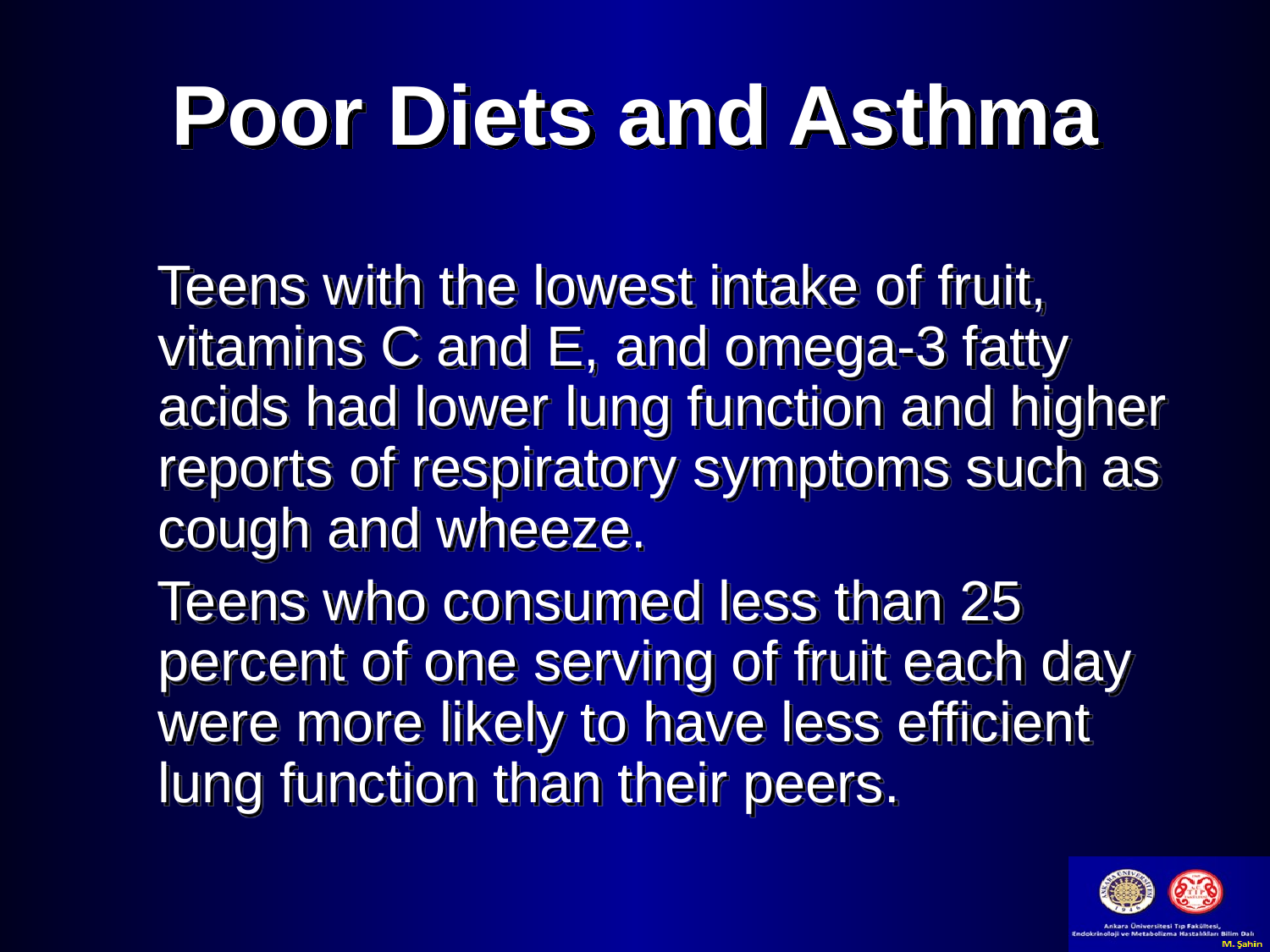

# Poor Diets and Asthma
   Teens with the lowest intake of fruit, vitamins C and E, and omega-3 fatty acids had lower lung function and higher reports of respiratory symptoms such as cough and wheeze.
   Teens who consumed less than 25 percent of one serving of fruit each day were more likely to have less efficient lung function than their peers.